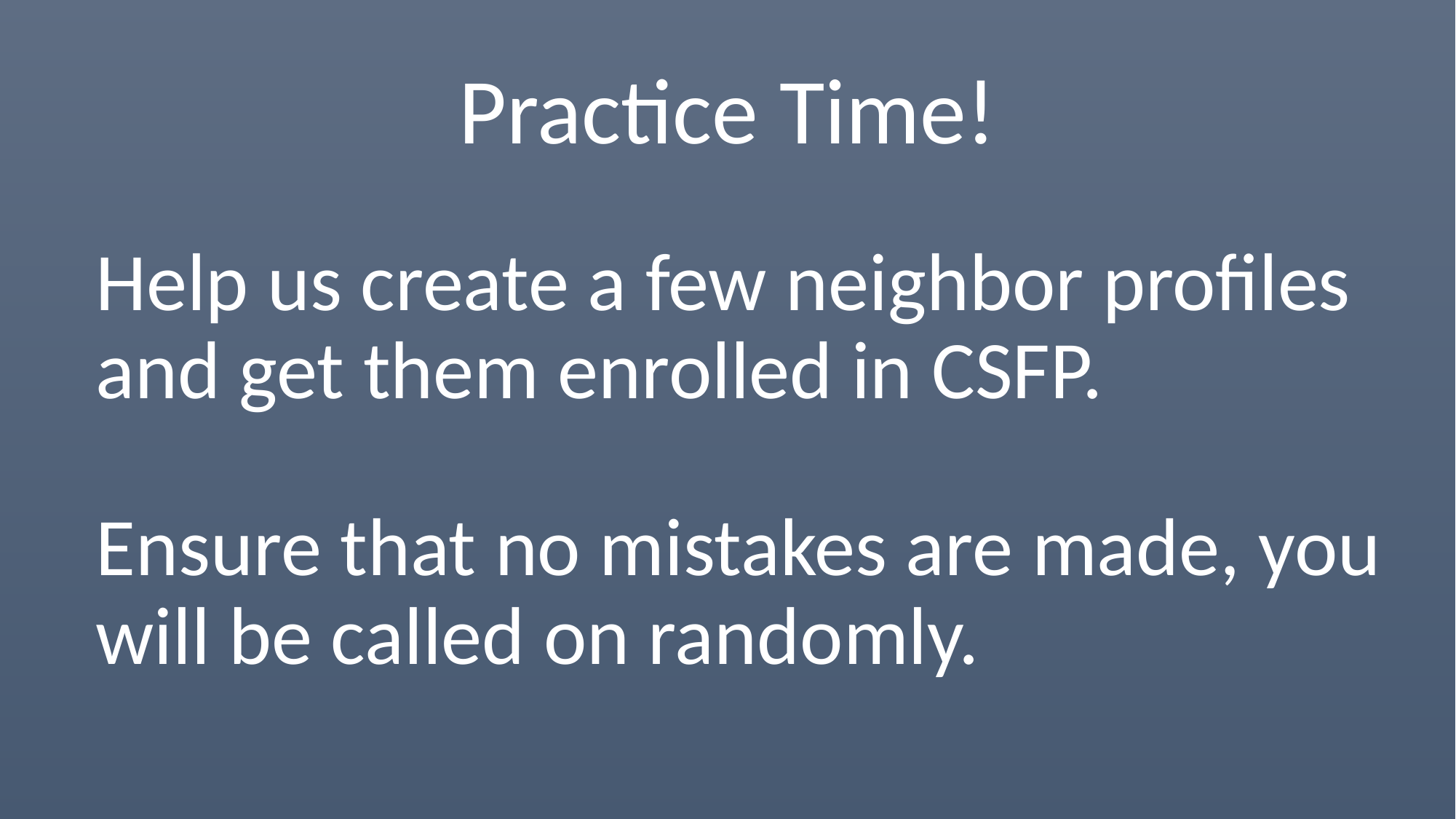

# Practice Time!
Help us create a few neighbor profiles and get them enrolled in CSFP.

Ensure that no mistakes are made, you will be called on randomly.